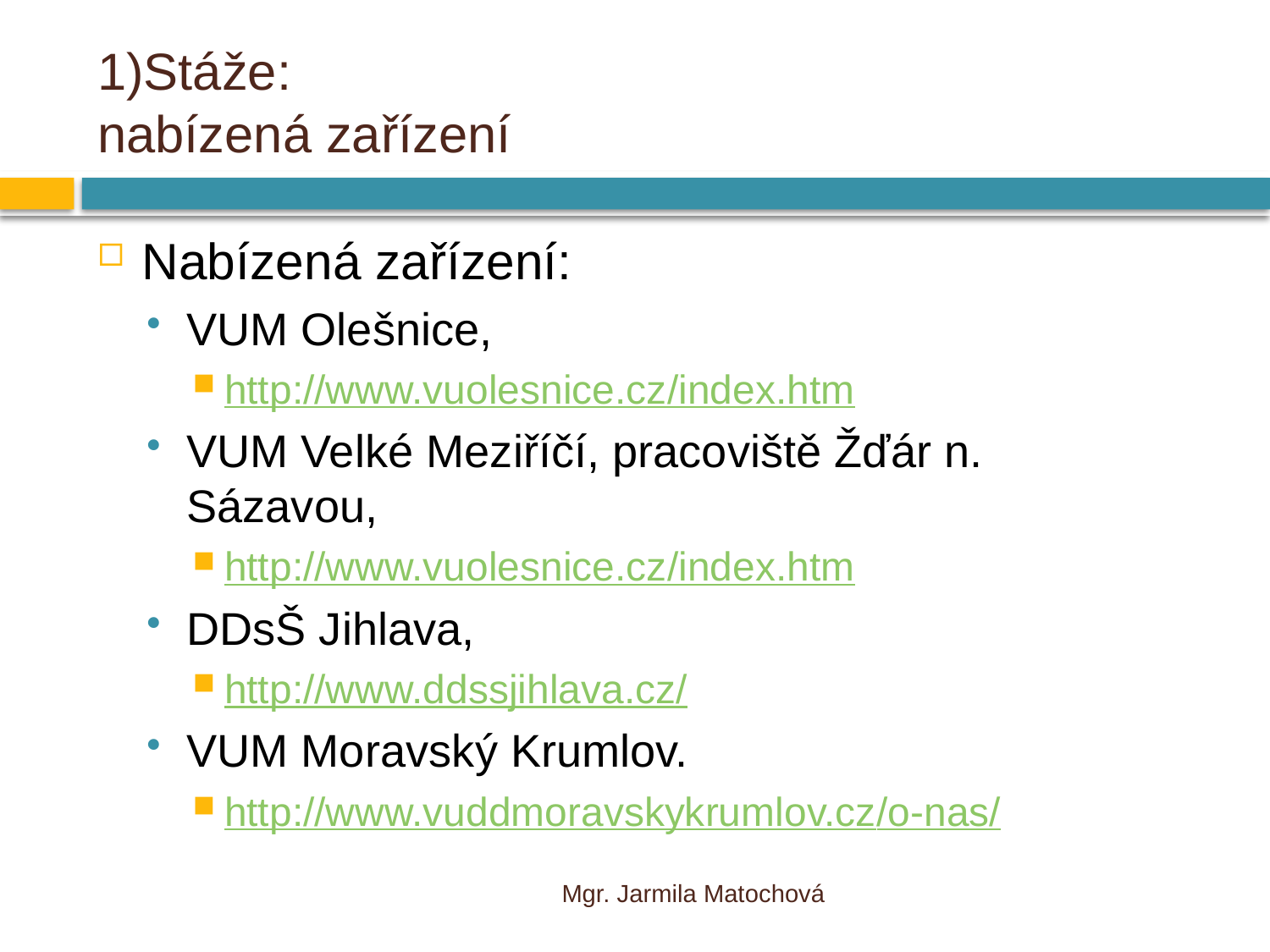

# 1)Stáže: nabízená zařízení
Nabízená zařízení:
VUM Olešnice,
http://www.vuolesnice.cz/index.htm
VUM Velké Meziříčí, pracoviště Žďár n.
Sázavou,
http://www.vuolesnice.cz/index.htm
DDsŠ Jihlava,
http://www.ddssjihlava.cz/
VUM Moravský Krumlov.
http://www.vuddmoravskykrumlov.cz/o-nas/
Mgr. Jarmila Matochová